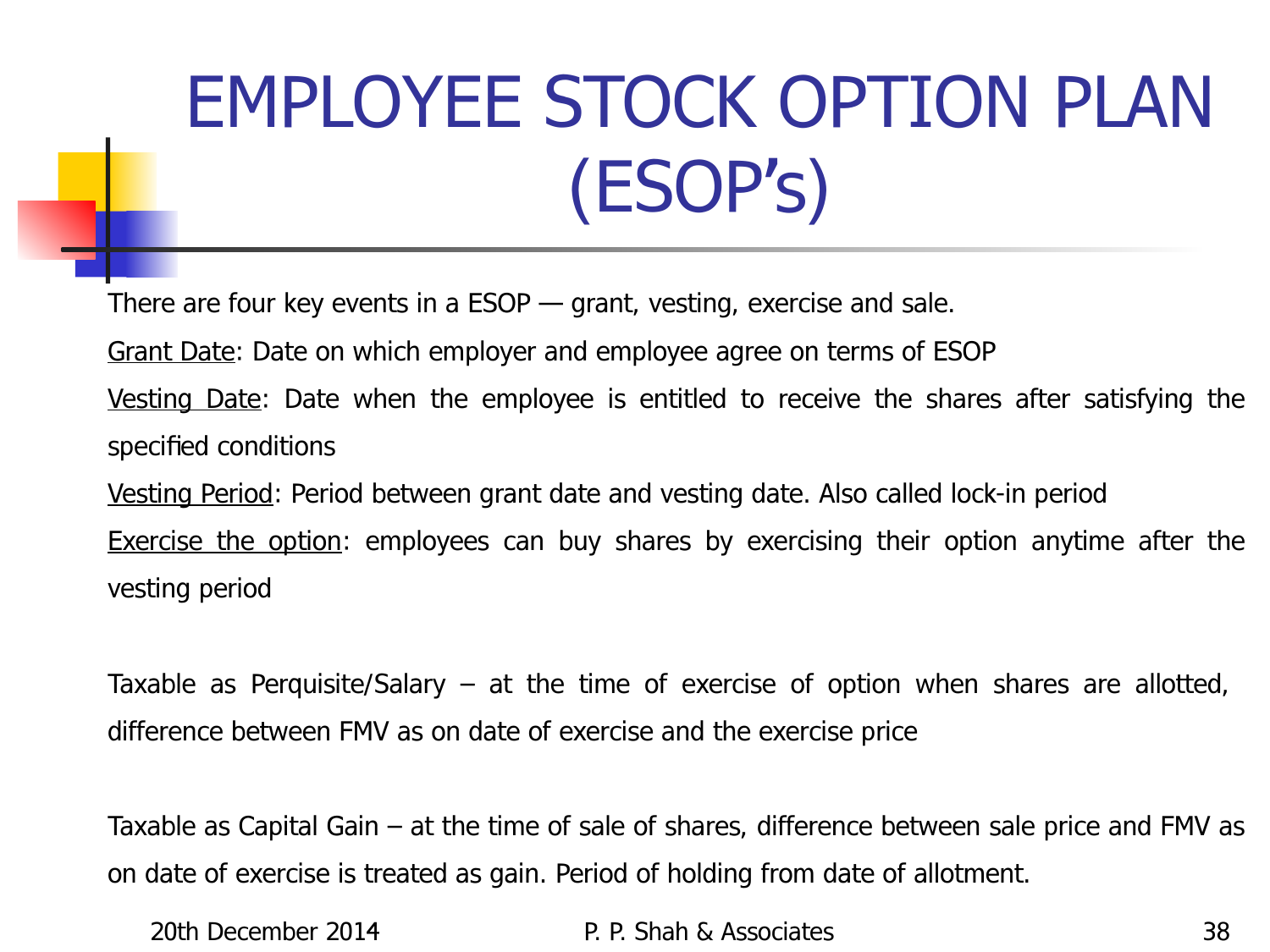

# EMPLOYEE STOCK OPTION PLAN (ESOP’s)
There are four key events in a ESOP — grant, vesting, exercise and sale.
Grant Date: Date on which employer and employee agree on terms of ESOP
Vesting Date: Date when the employee is entitled to receive the shares after satisfying the specified conditions
Vesting Period: Period between grant date and vesting date. Also called lock-in period
Exercise the option: employees can buy shares by exercising their option anytime after the vesting period

Taxable as Perquisite/Salary – at the time of exercise of option when shares are allotted,  difference between FMV as on date of exercise and the exercise price

Taxable as Capital Gain – at the time of sale of shares, difference between sale price and FMV as on date of exercise is treated as gain. Period of holding from date of allotment.
20th December 2014
P. P. Shah & Associates
38